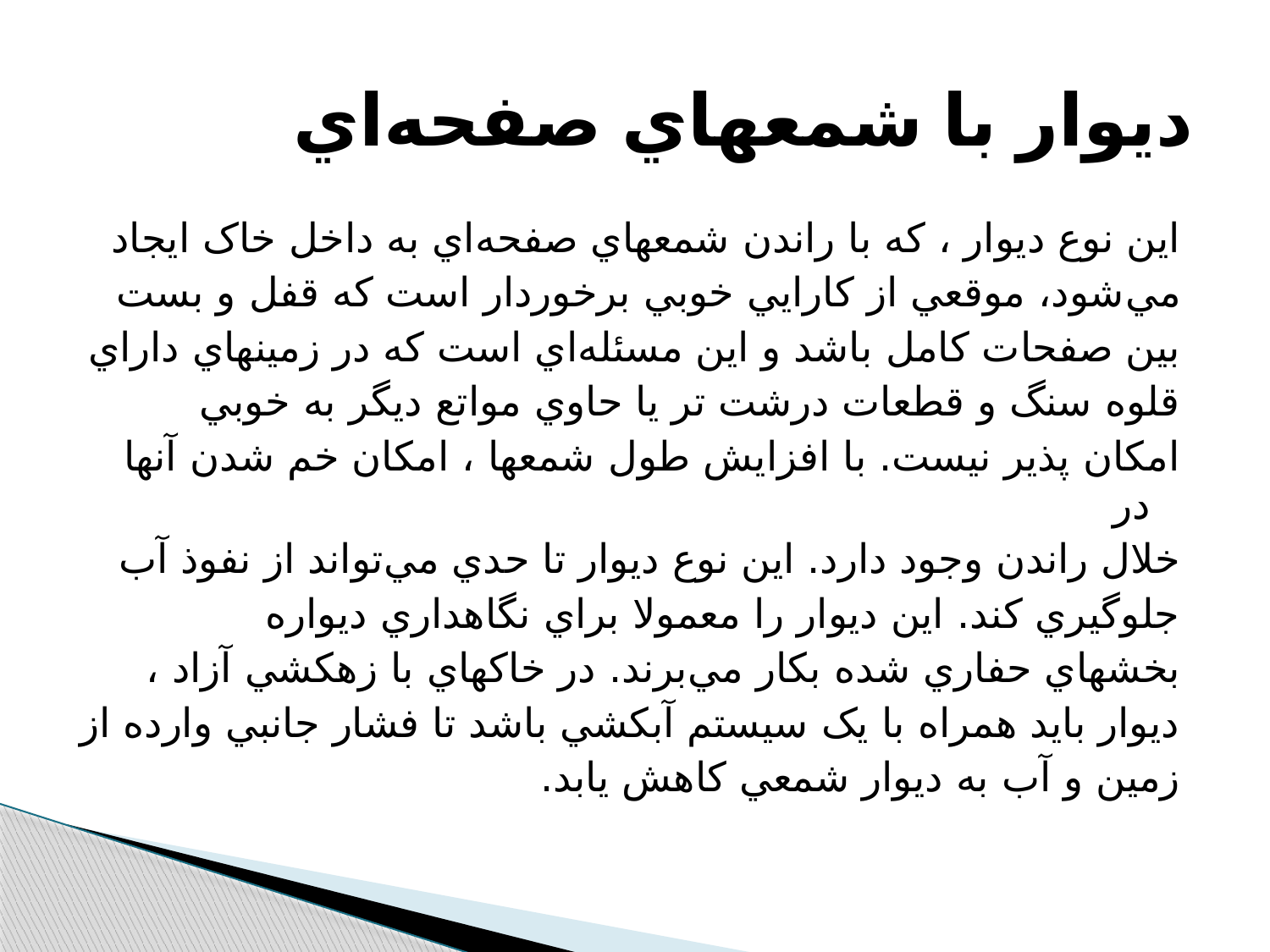

# ديوار با شمعهاي صفحه‌اي
اين نوع ديوار ، که با راندن شمعهاي صفحه‌اي به داخل خاک ايجاد
مي‌شود، موقعي از کارايي خوبي برخوردار است که قفل و بست
بين صفحات کامل باشد و اين مسئله‌اي است که در زمينهاي داراي
قلوه سنگ و قطعات درشت تر يا حاوي مواتع ديگر به خوبي
امکان پذير نيست. با افزايش طول شمعها ، امکان خم شدن آنها در
خلال راندن وجود دارد. اين نوع ديوار تا حدي مي‌تواند از نفوذ آب
جلوگيري کند. اين ديوار را معمولا براي نگاهداري ديواره
بخشهاي حفاري شده بکار مي‌برند. در خاکهاي با زهکشي آزاد ،
ديوار بايد همراه با يک سيستم آبکشي باشد تا فشار جانبي وارده از
زمين و آب به ديوار شمعي کاهش يابد.